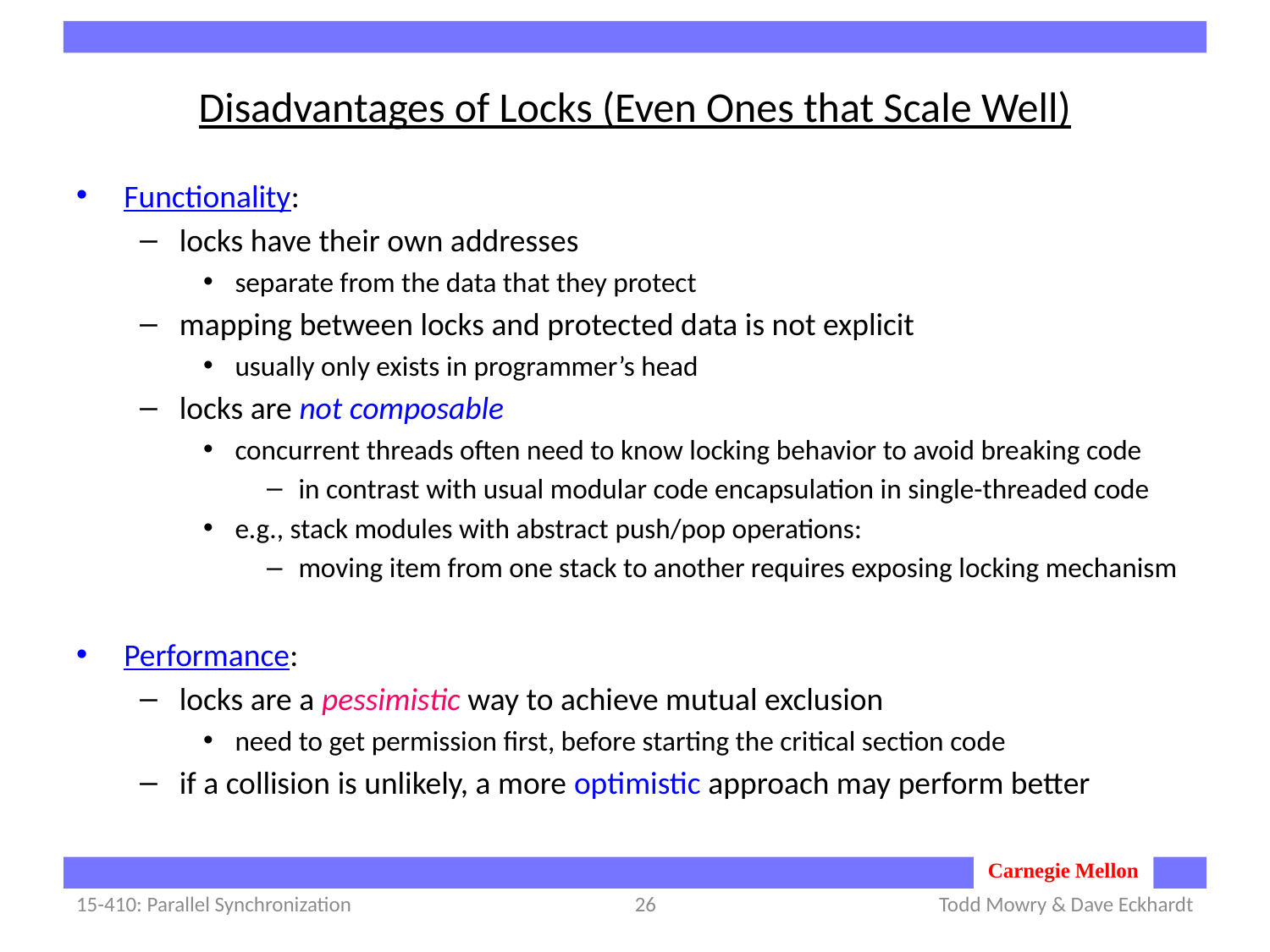

# Disadvantages of Locks (Even Ones that Scale Well)
Functionality:
locks have their own addresses
separate from the data that they protect
mapping between locks and protected data is not explicit
usually only exists in programmer’s head
locks are not composable
concurrent threads often need to know locking behavior to avoid breaking code
in contrast with usual modular code encapsulation in single-threaded code
e.g., stack modules with abstract push/pop operations:
moving item from one stack to another requires exposing locking mechanism

Performance:
locks are a pessimistic way to achieve mutual exclusion
need to get permission first, before starting the critical section code
if a collision is unlikely, a more optimistic approach may perform better
15-410: Parallel Synchronization
26
Todd Mowry & Dave Eckhardt